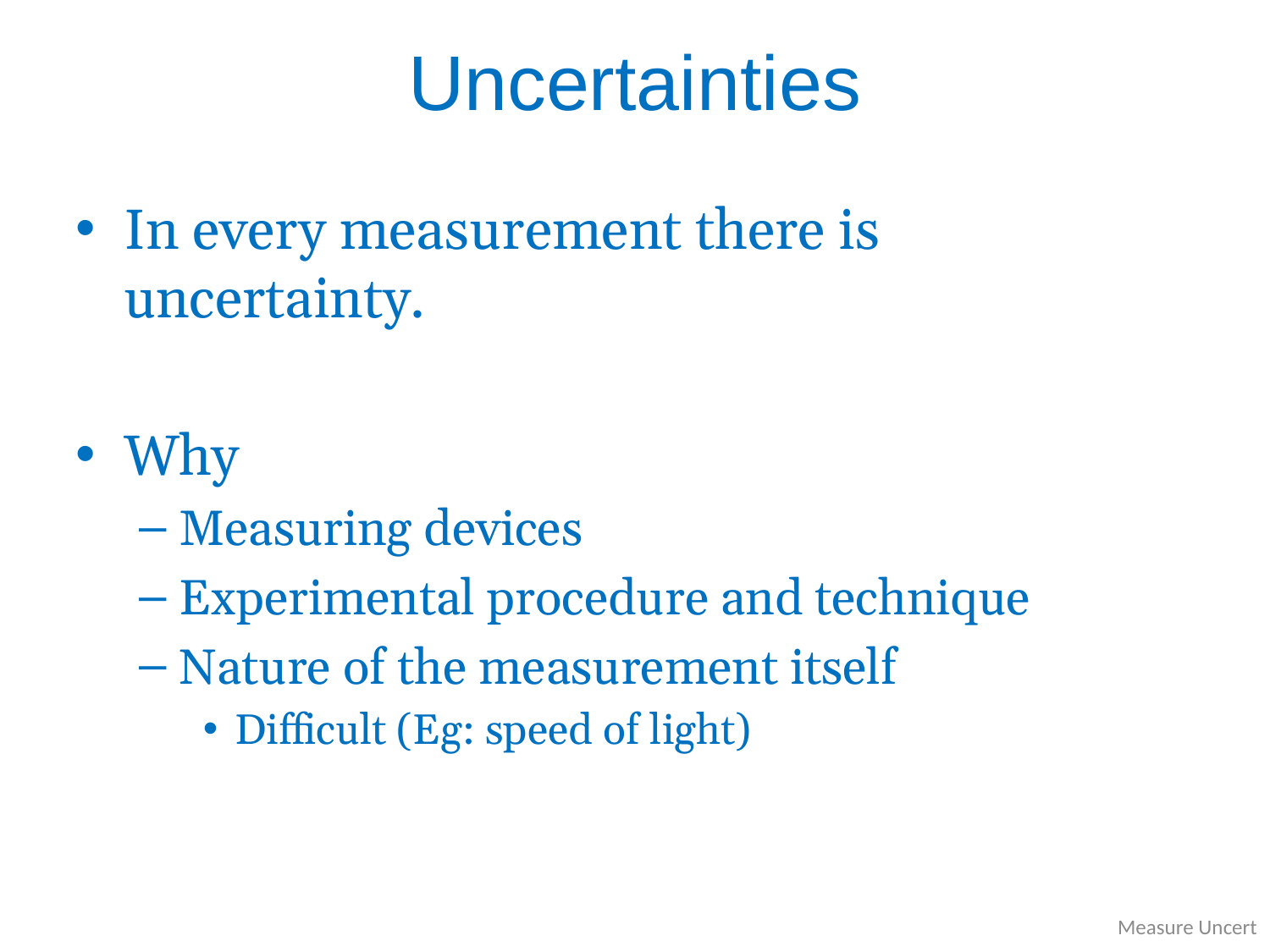

Uncertainties
In every measurement there is uncertainty.

Why
Measuring devices
Experimental procedure and technique
Nature of the measurement itself
Difficult (Eg: speed of light)
Measure Uncert